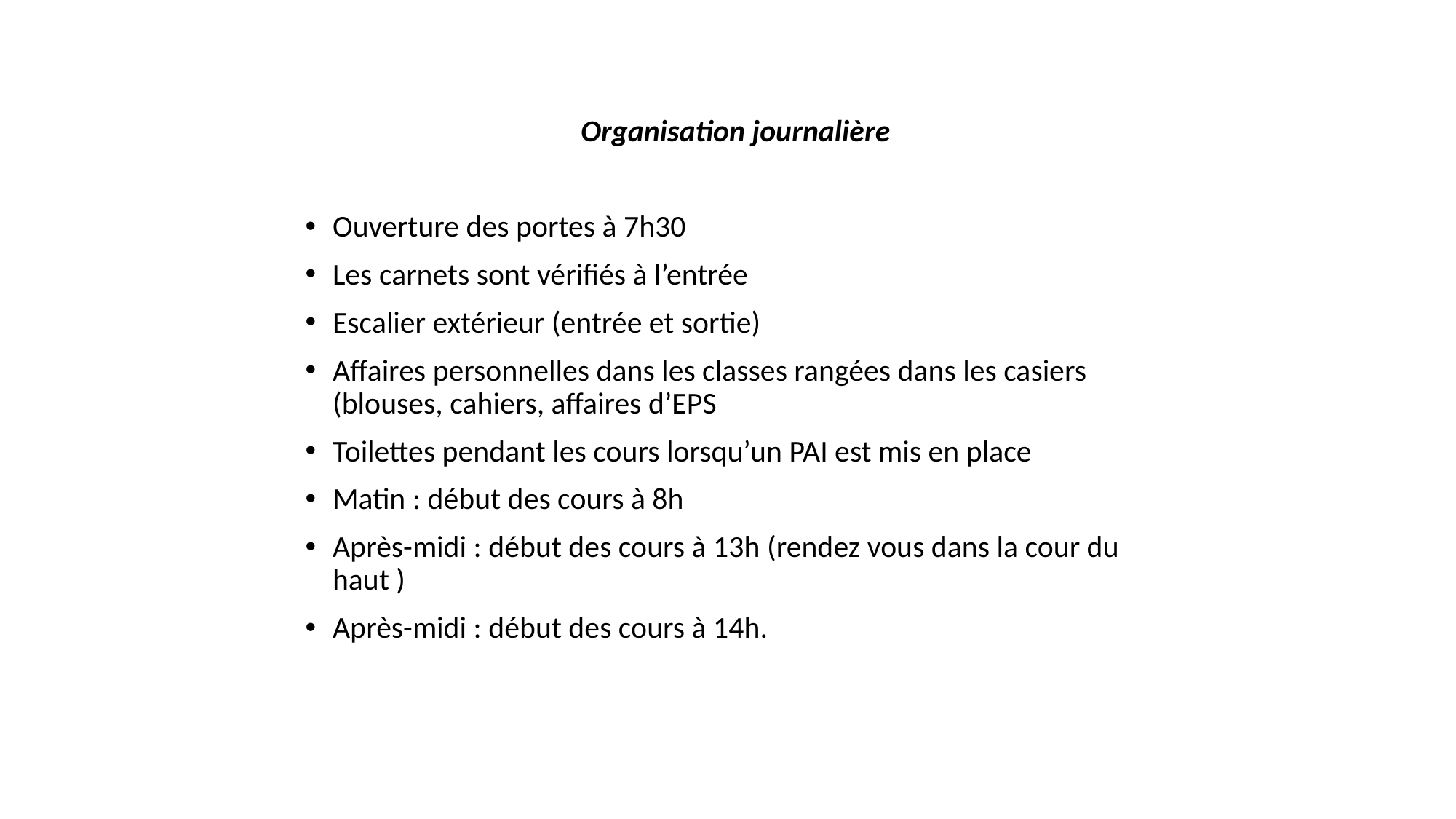

# Les retards
Organisation journalière

Ouverture des portes à 7h30
Les carnets sont vérifiés à l’entrée
Escalier extérieur (entrée et sortie)
Affaires personnelles dans les classes rangées dans les casiers (blouses, cahiers, affaires d’EPS
Toilettes pendant les cours lorsqu’un PAI est mis en place
Matin : début des cours à 8h
Après-midi : début des cours à 13h (rendez vous dans la cour du haut )
Après-midi : début des cours à 14h.
3